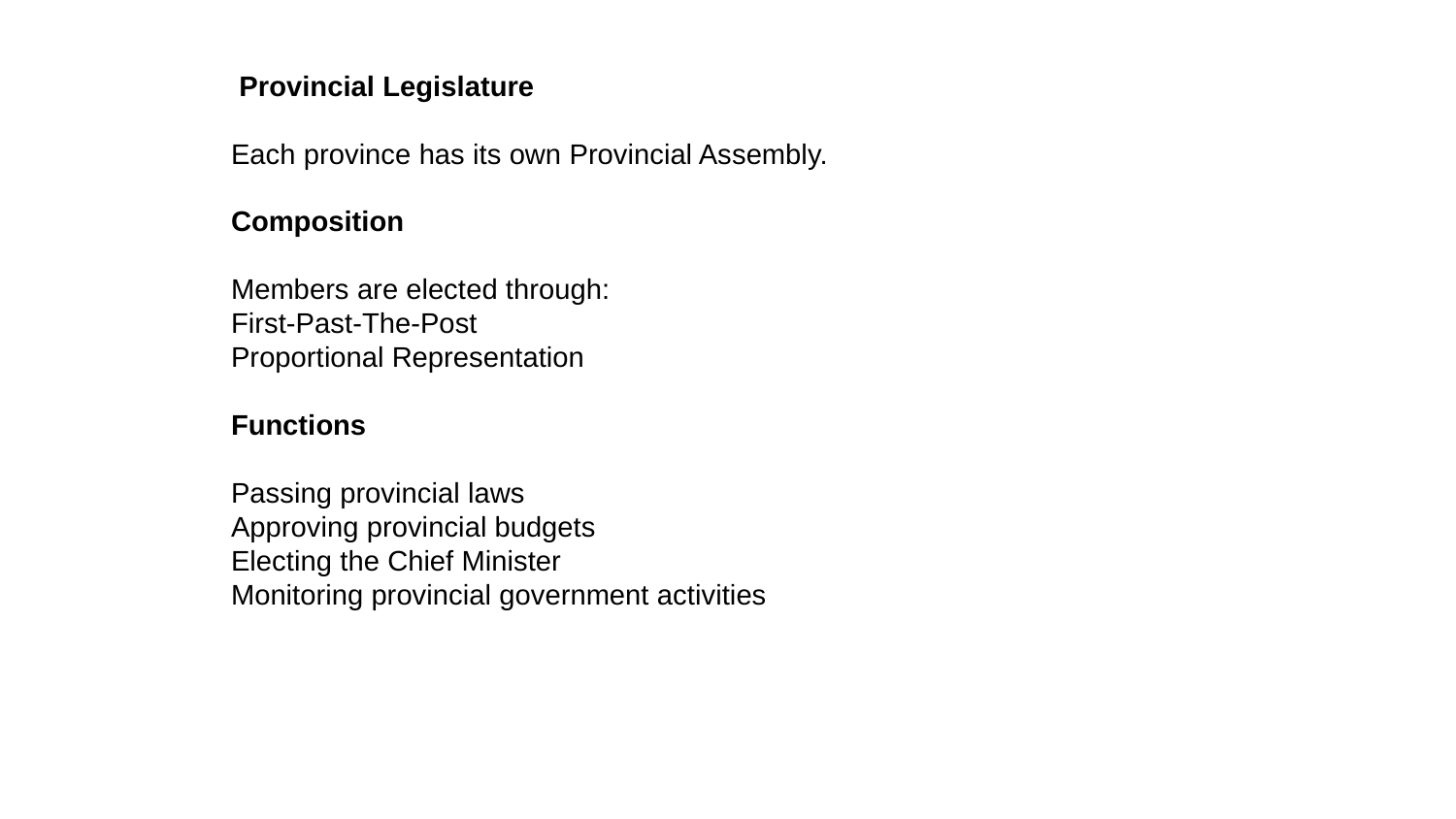

Provincial Legislature

Each province has its own Provincial Assembly.

Composition

Members are elected through:
First-Past-The-Post
Proportional Representation

Functions

Passing provincial laws
Approving provincial budgets
Electing the Chief Minister
Monitoring provincial government activities